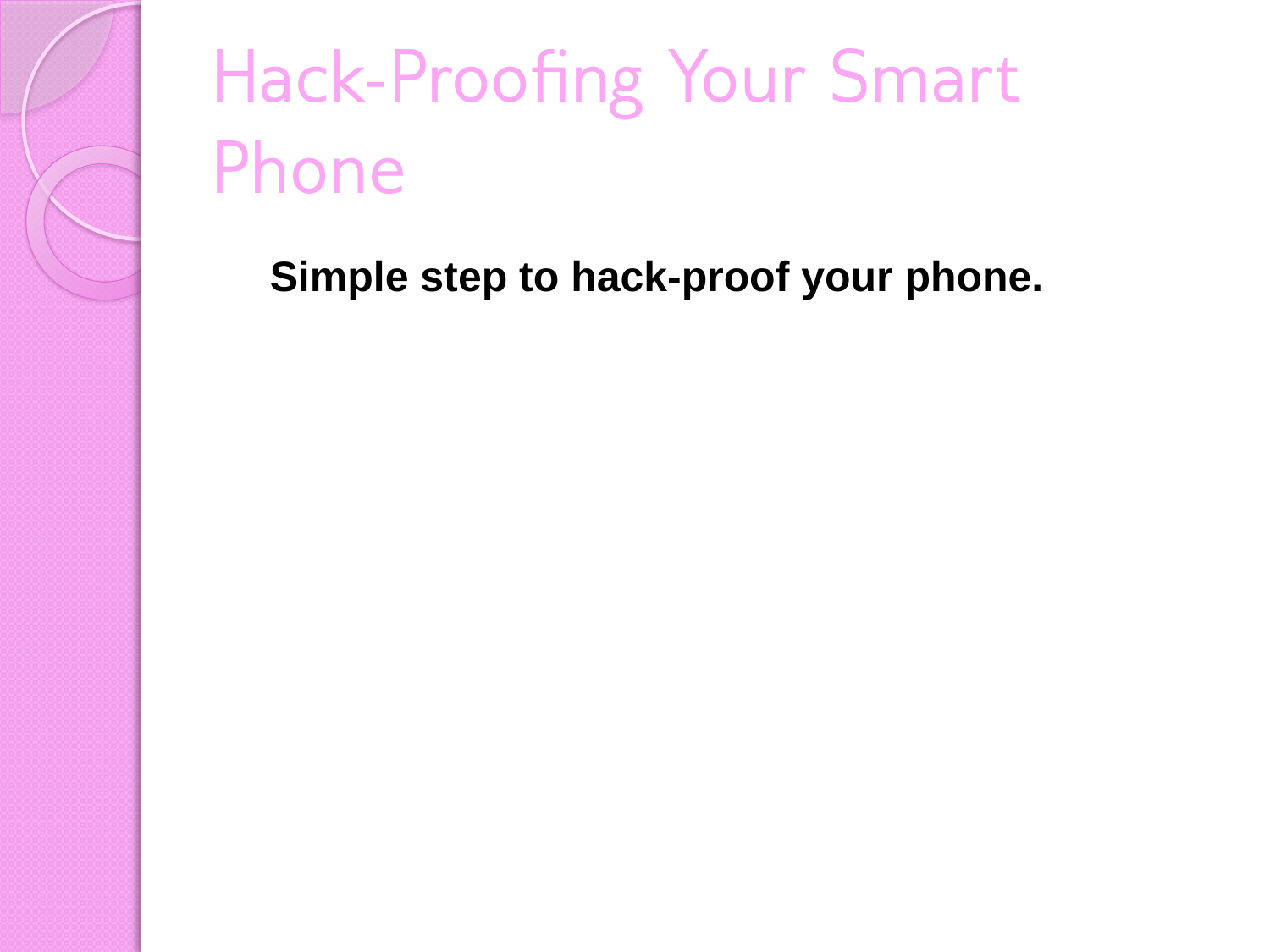

# Hack-Proofing Your Smart Phone
Simple step to hack-proof your phone.